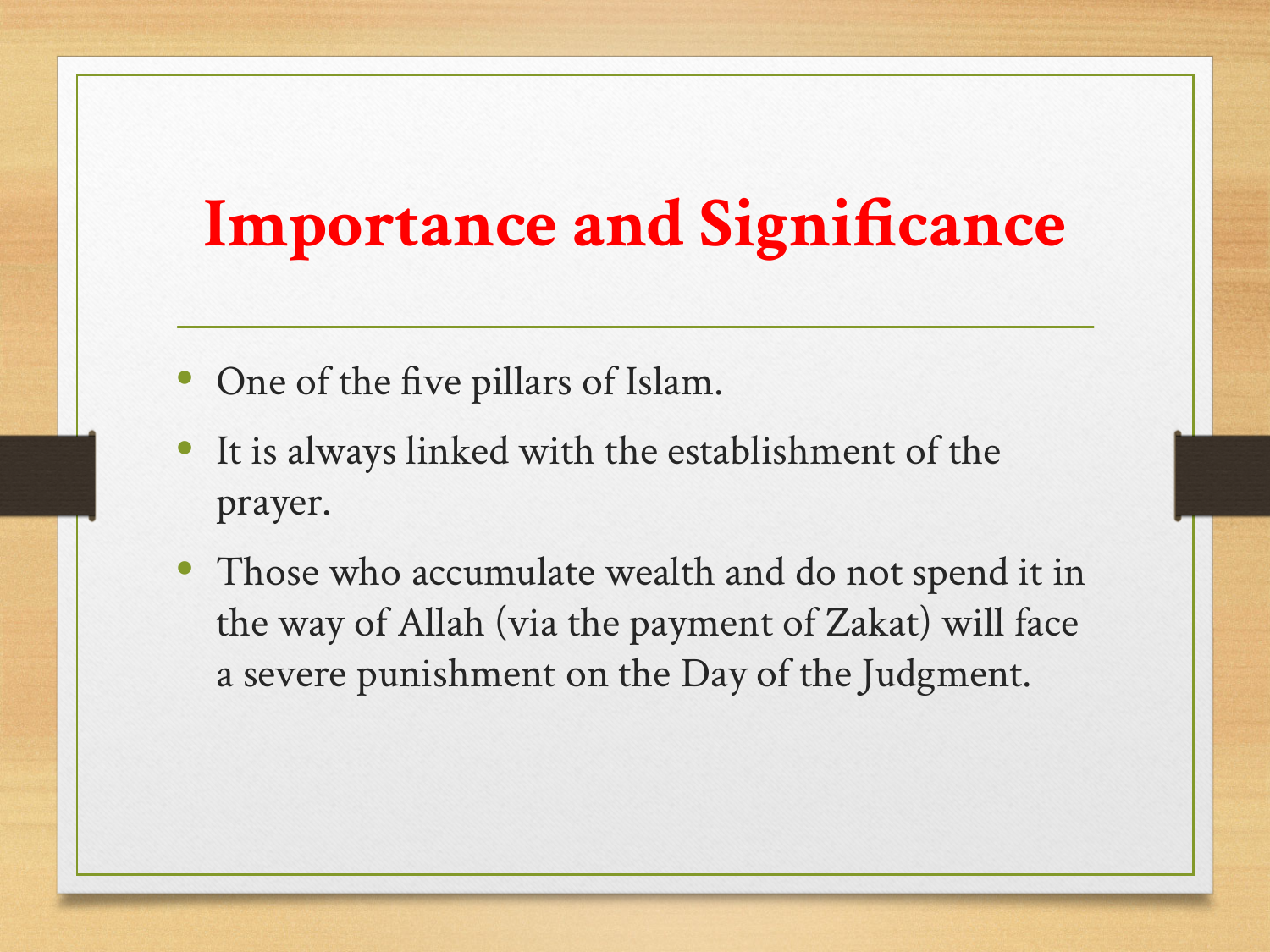

# Importance and Significance
One of the five pillars of Islam.
It is always linked with the establishment of the prayer.
Those who accumulate wealth and do not spend it in the way of Allah (via the payment of Zakat) will face a severe punishment on the Day of the Judgment.